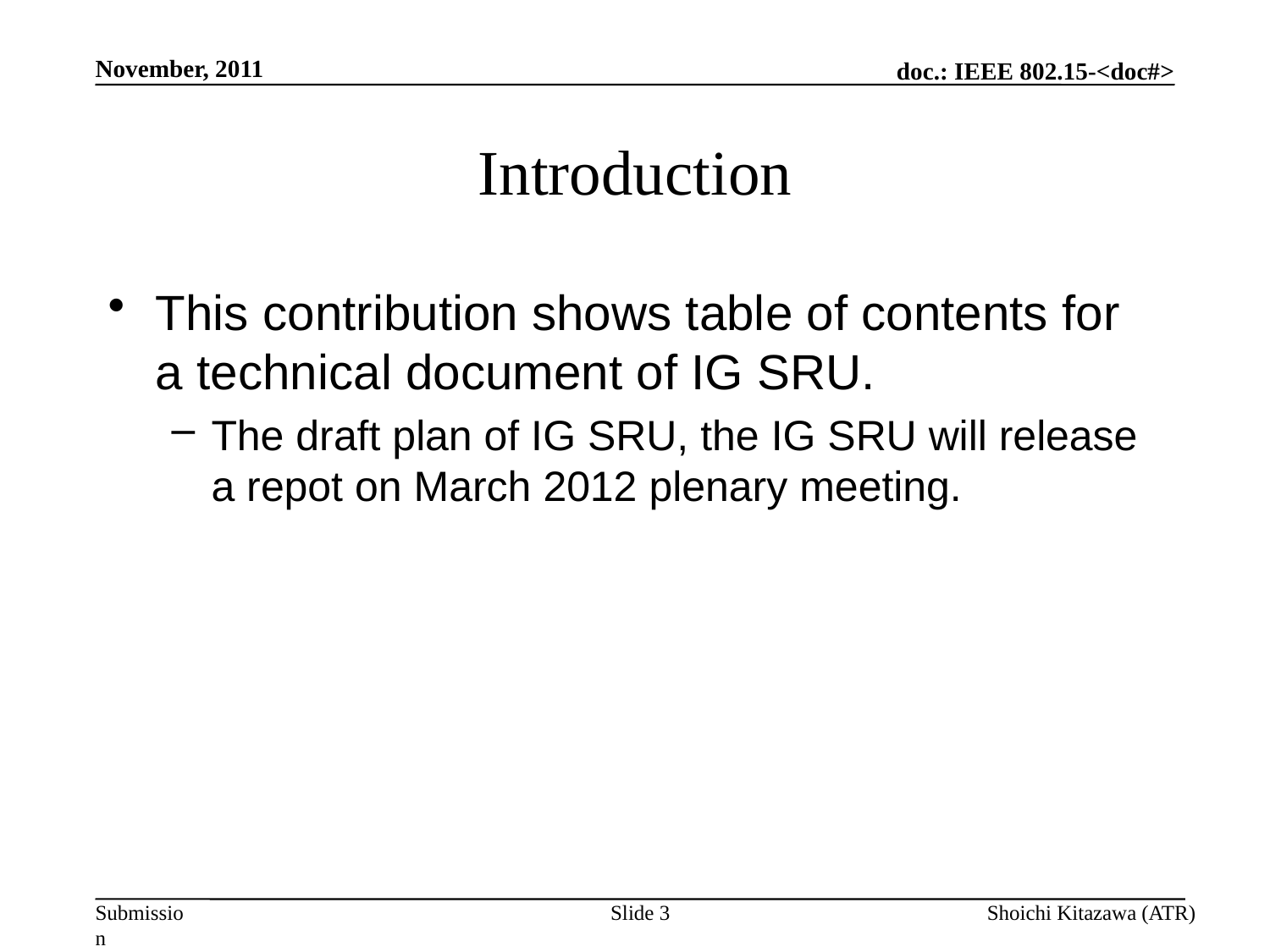

November, 2011
# Introduction
This contribution shows table of contents for a technical document of IG SRU.
The draft plan of IG SRU, the IG SRU will release a repot on March 2012 plenary meeting.

Slide 3
Shoichi Kitazawa (ATR)